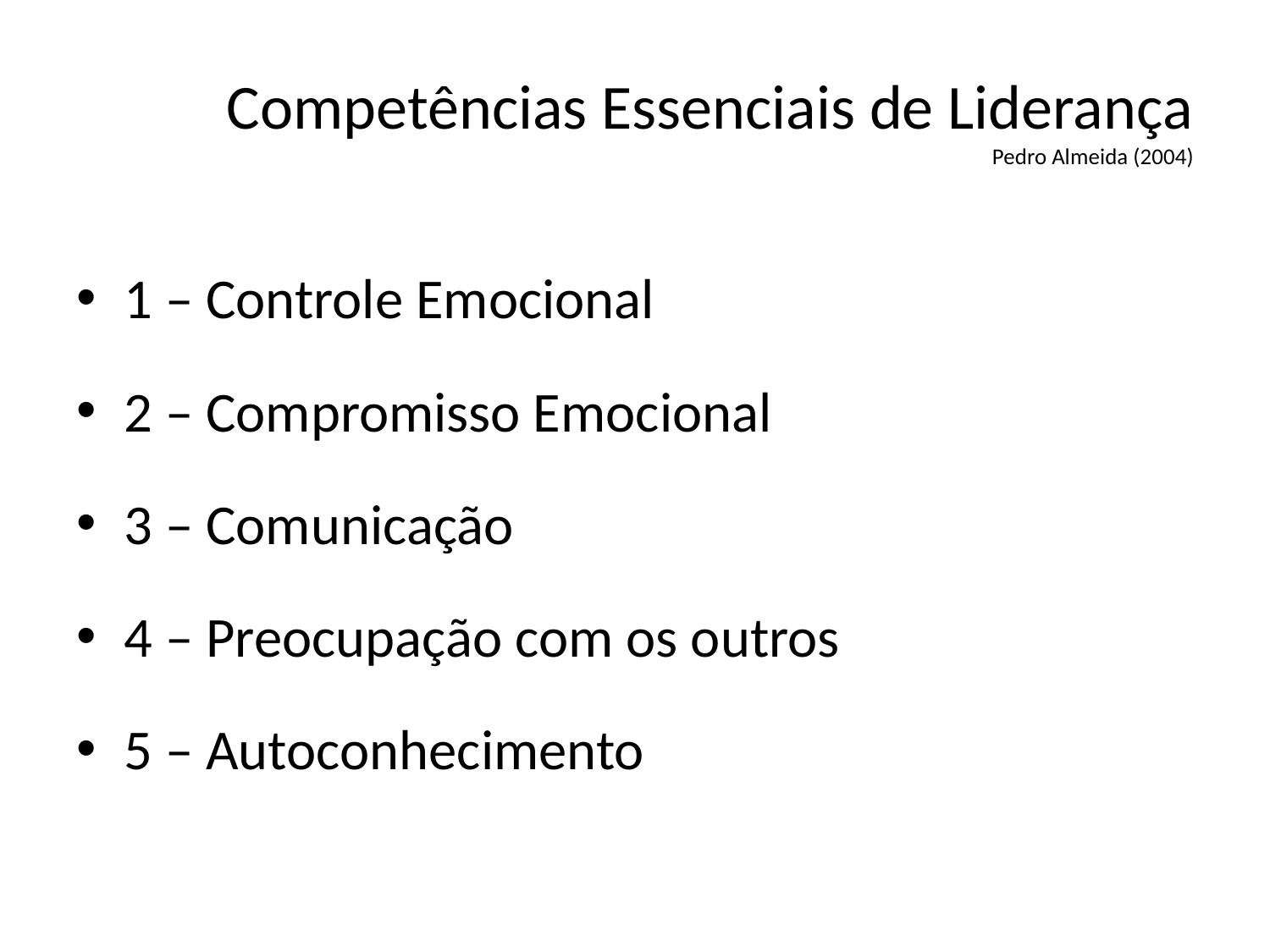

# Competências Essenciais de Liderança Pedro Almeida (2004)
1 – Controle Emocional
2 – Compromisso Emocional
3 – Comunicação
4 – Preocupação com os outros
5 – Autoconhecimento